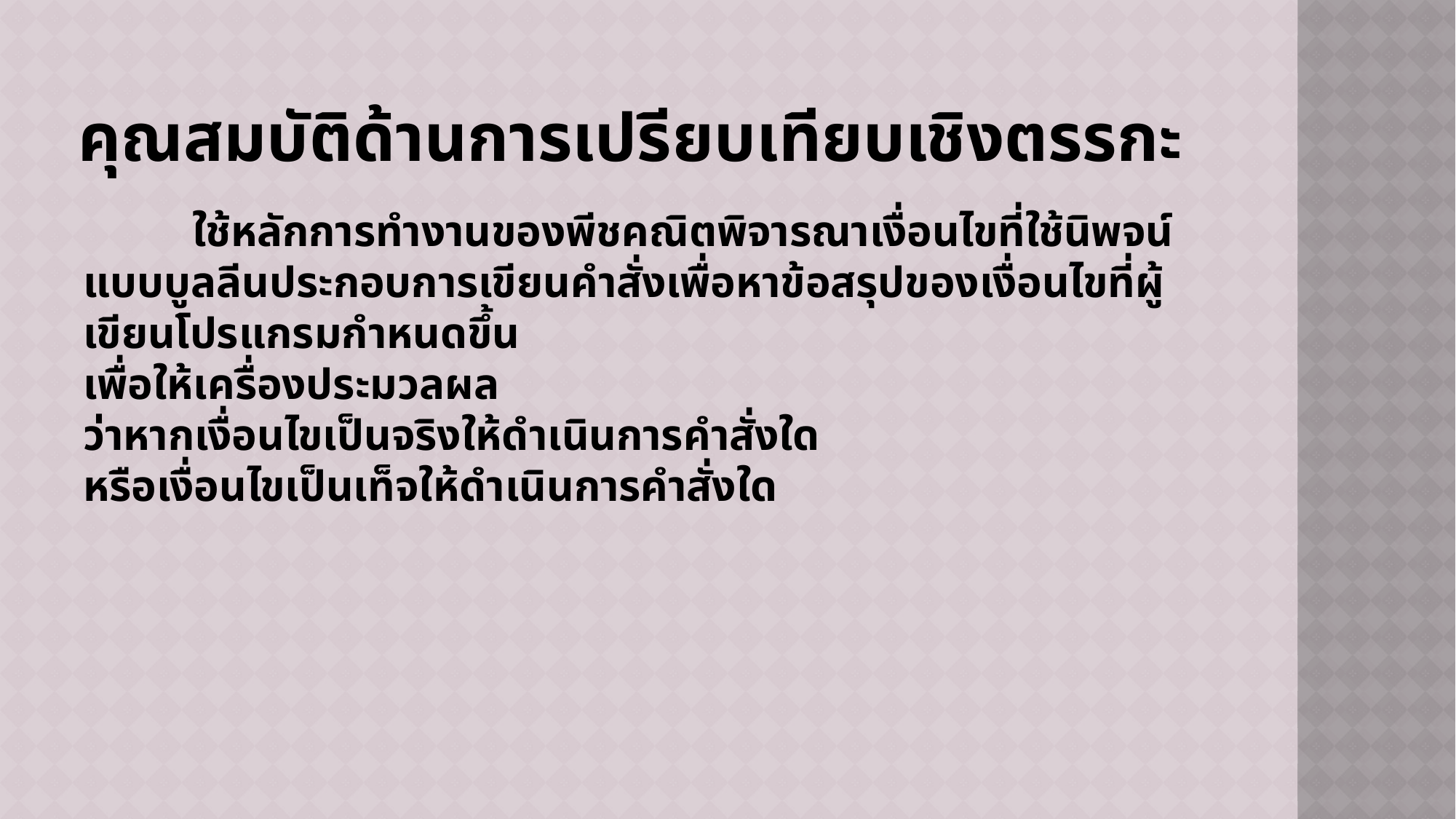

# คุณสมบัติด้านการเปรียบเทียบเชิงตรรกะ
	ใช้หลักการทำงานของพีชคณิตพิจารณาเงื่อนไขที่ใช้นิพจน์แบบบูลลีนประกอบการเขียนคำสั่งเพื่อหาข้อสรุปของเงื่อนไขที่ผู้เขียนโปรแกรมกำหนดขึ้น
เพื่อให้เครื่องประมวลผล
ว่าหากเงื่อนไขเป็นจริงให้ดำเนินการคำสั่งใด
หรือเงื่อนไขเป็นเท็จให้ดำเนินการคำสั่งใด